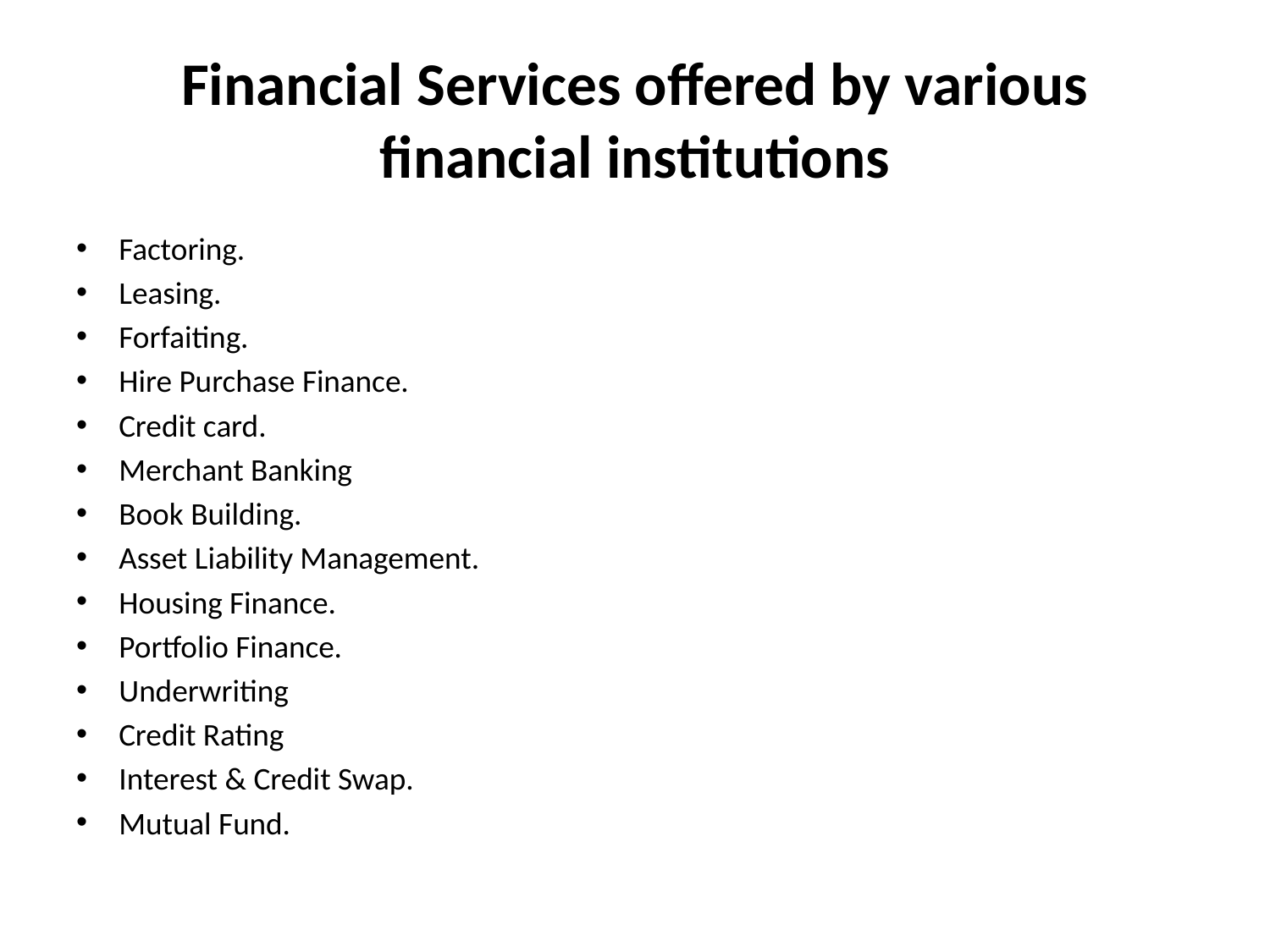

# Financial Services offered by various financial institutions
Factoring.
Leasing.
Forfaiting.
Hire Purchase Finance.
Credit card.
Merchant Banking
Book Building.
Asset Liability Management.
Housing Finance.
Portfolio Finance.
Underwriting
Credit Rating
Interest & Credit Swap.
Mutual Fund.